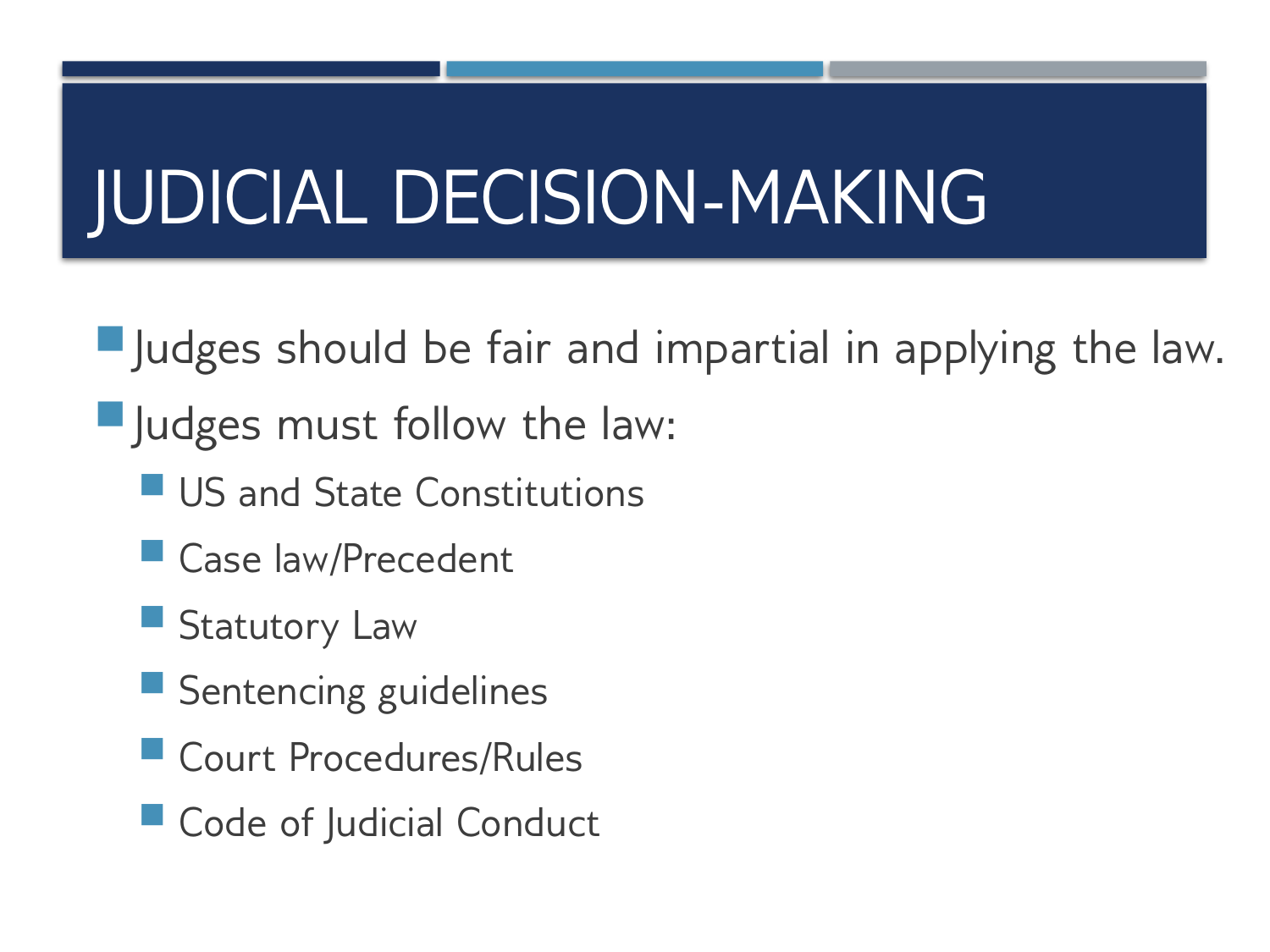

# Judicial Decision-Making
Judges should be fair and impartial in applying the law.
Judges must follow the law:
US and State Constitutions
Case law/Precedent
Statutory Law
Sentencing guidelines
Court Procedures/Rules
Code of Judicial Conduct